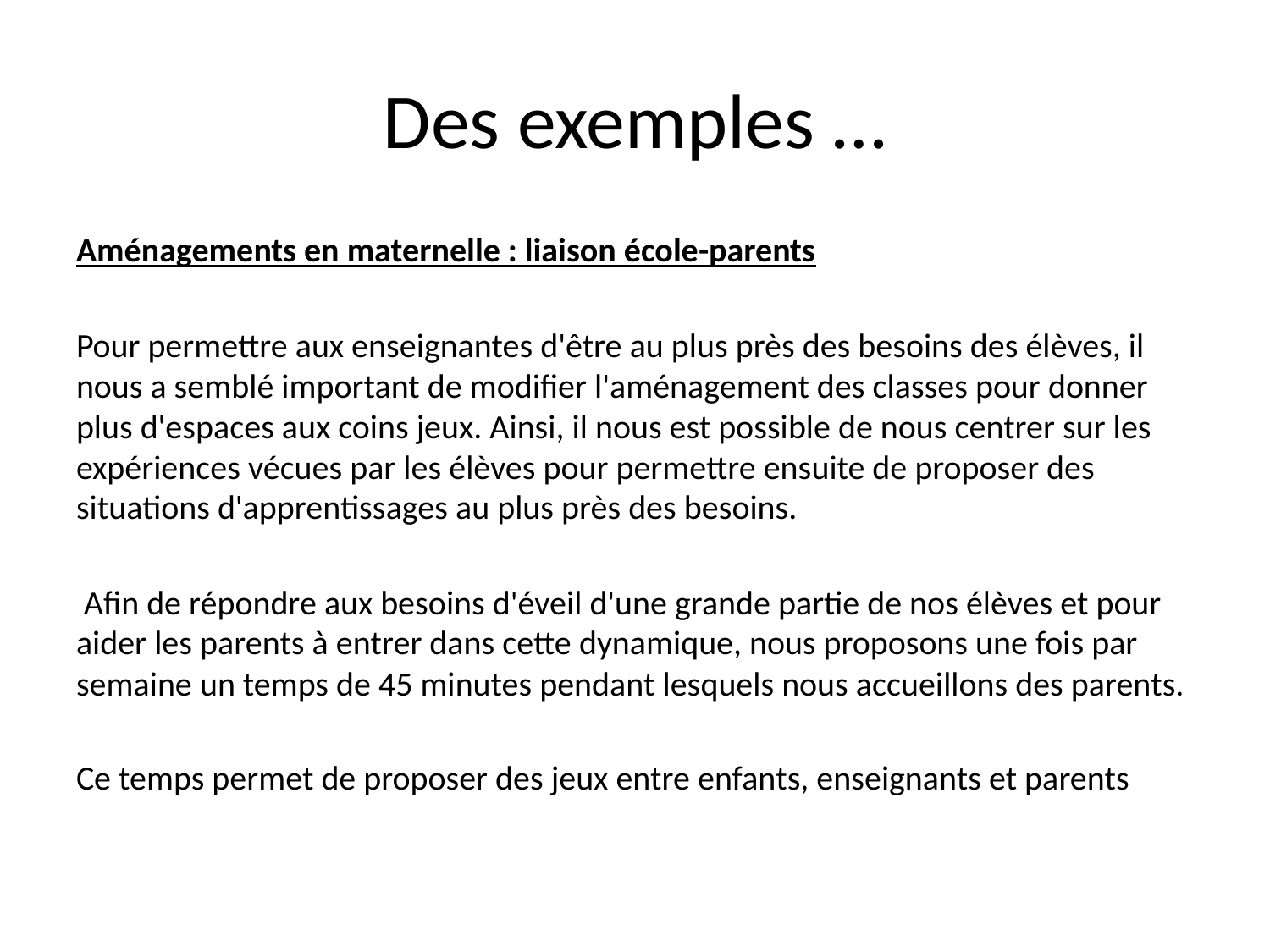

# Des exemples …
Aménagements en maternelle : liaison école-parents

Pour permettre aux enseignantes d'être au plus près des besoins des élèves, il nous a semblé important de modifier l'aménagement des classes pour donner plus d'espaces aux coins jeux. Ainsi, il nous est possible de nous centrer sur les expériences vécues par les élèves pour permettre ensuite de proposer des situations d'apprentissages au plus près des besoins.

 Afin de répondre aux besoins d'éveil d'une grande partie de nos élèves et pour aider les parents à entrer dans cette dynamique, nous proposons une fois par semaine un temps de 45 minutes pendant lesquels nous accueillons des parents.

Ce temps permet de proposer des jeux entre enfants, enseignants et parents